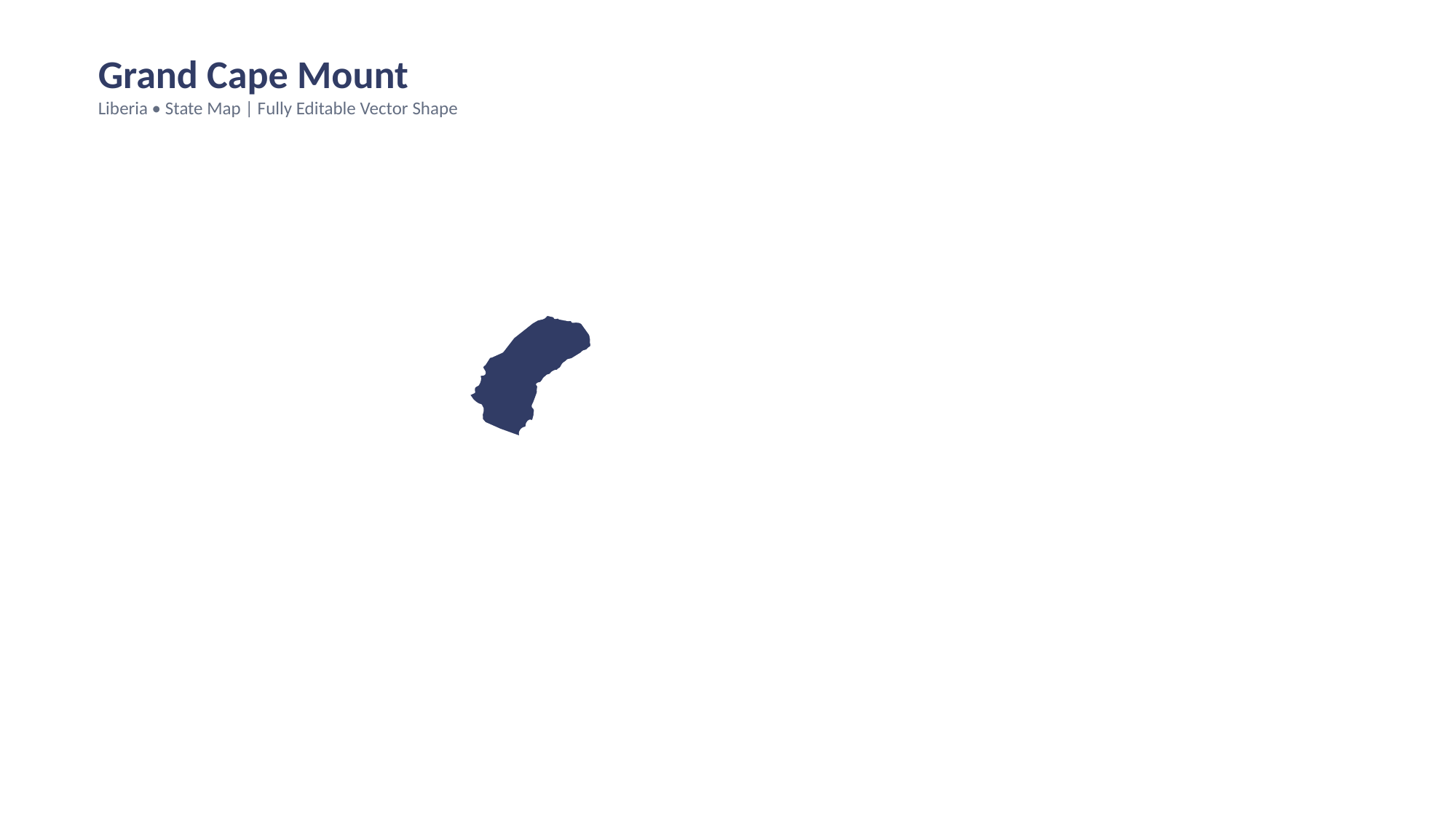

Grand Cape Mount
Liberia • State Map | Fully Editable Vector Shape